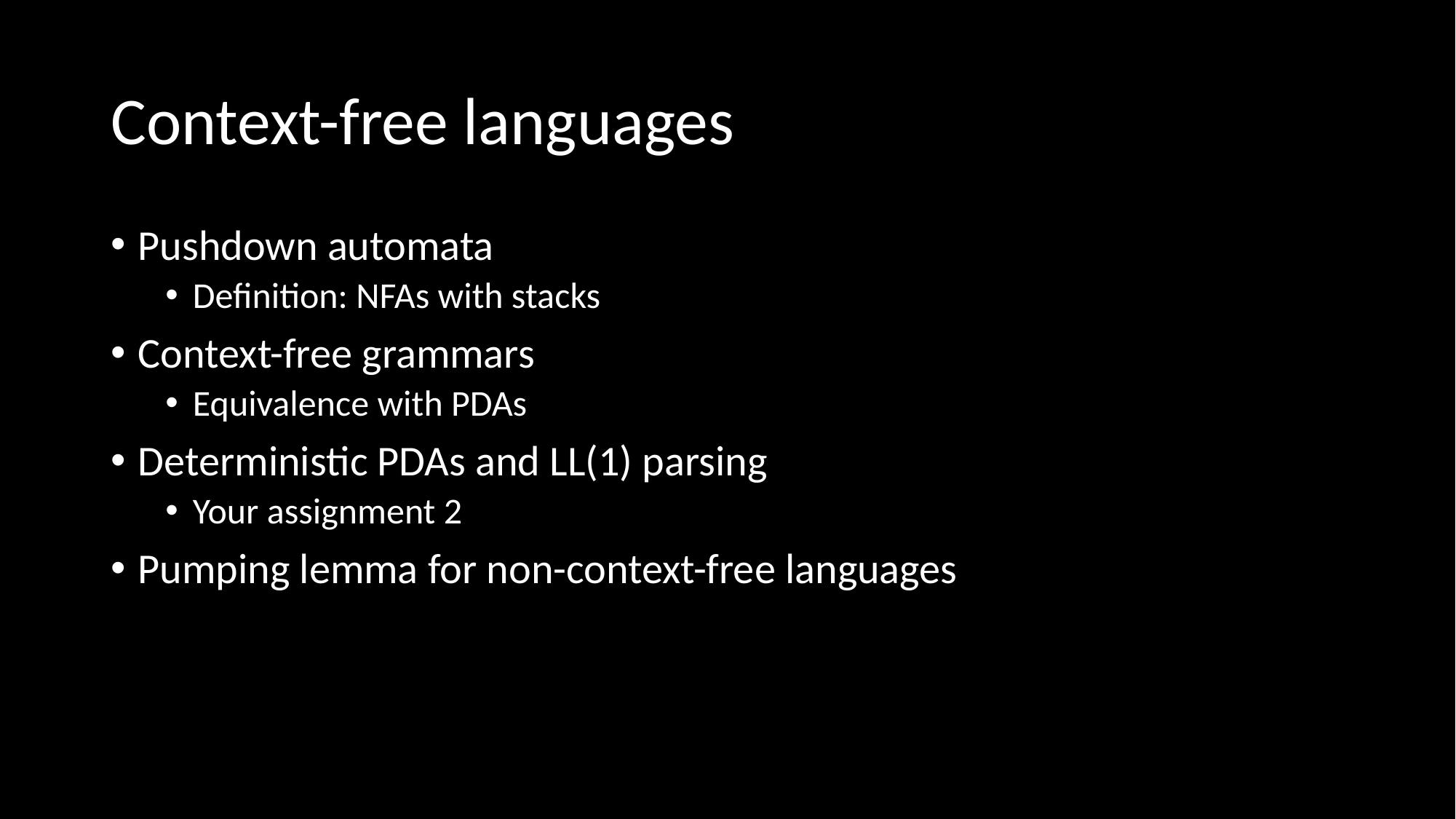

# Context-free languages
Pushdown automata
Definition: NFAs with stacks
Context-free grammars
Equivalence with PDAs
Deterministic PDAs and LL(1) parsing
Your assignment 2
Pumping lemma for non-context-free languages